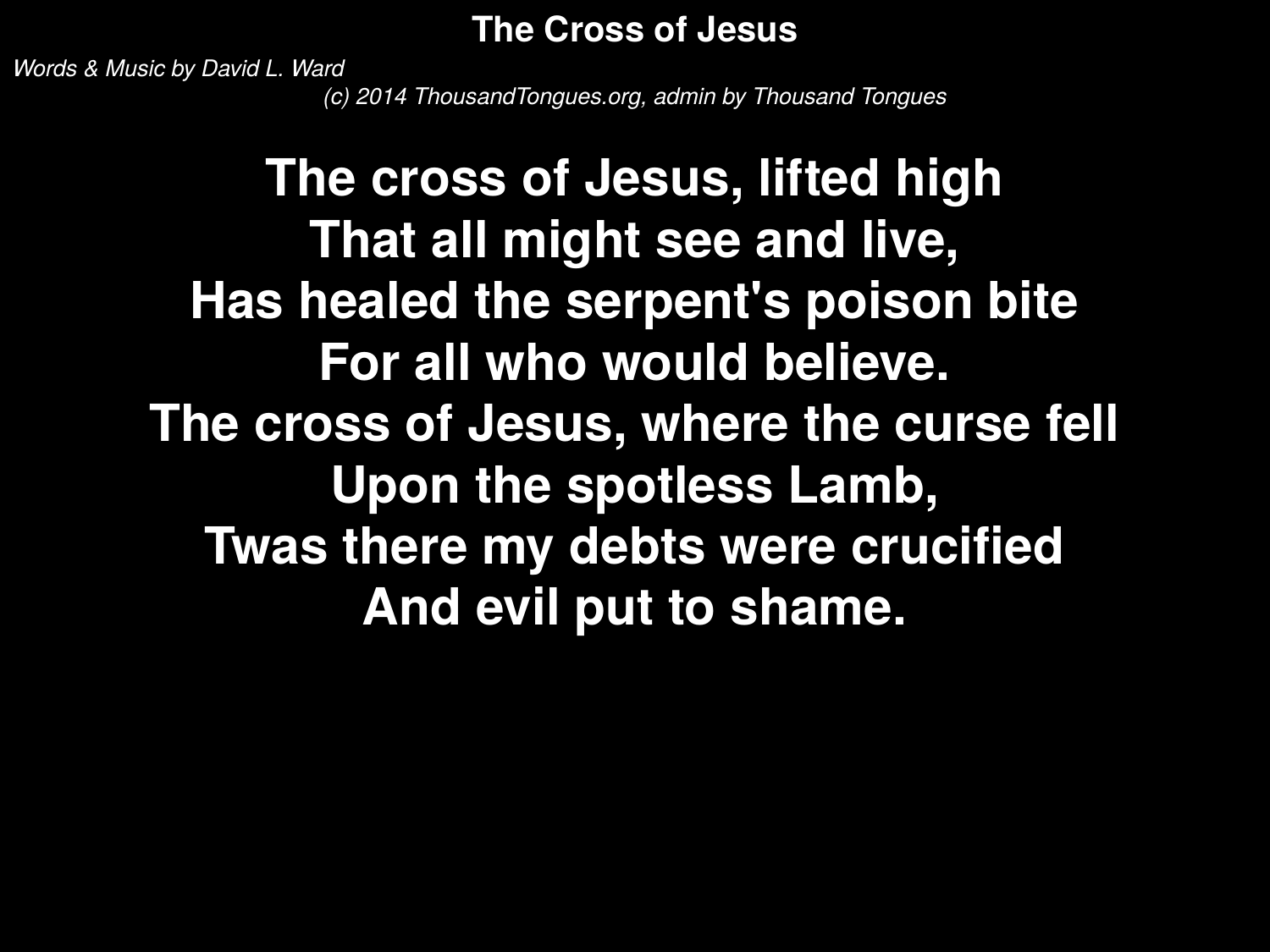

The Cross of Jesus
Words & Music by David L. Ward
(c) 2014 ThousandTongues.org, admin by Thousand Tongues
The cross of Jesus, lifted high
That all might see and live,
Has healed the serpent's poison bite
For all who would believe.
The cross of Jesus, where the curse fell
Upon the spotless Lamb,
Twas there my debts were crucified
And evil put to shame.